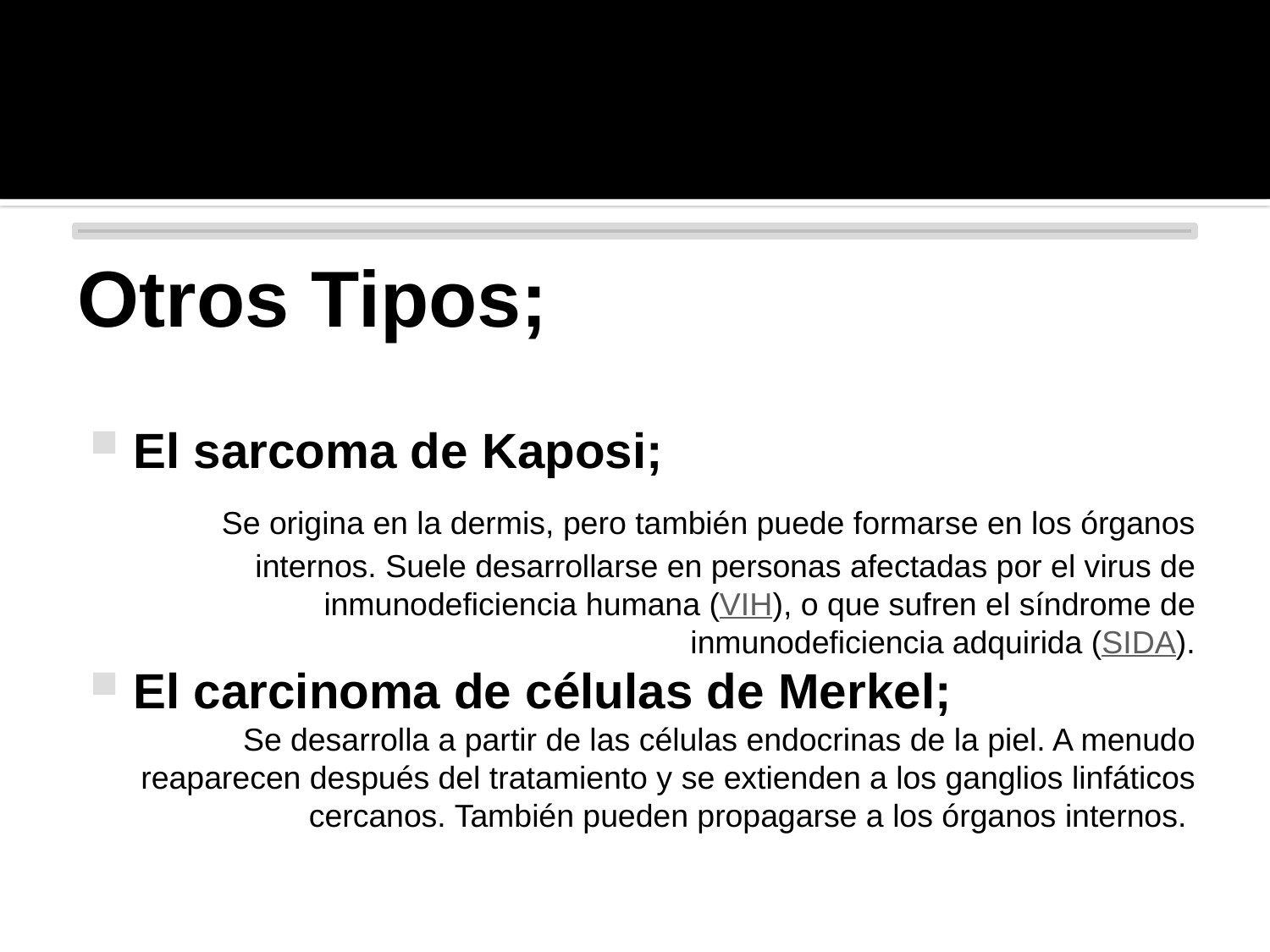

# Otros Tipos;

El sarcoma de Kaposi;
 Se origina en la dermis, pero también puede formarse en los órganos internos. Suele desarrollarse en personas afectadas por el virus de inmunodeficiencia humana (VIH), o que sufren el síndrome de inmunodeficiencia adquirida (SIDA).
El carcinoma de células de Merkel;
Se desarrolla a partir de las células endocrinas de la piel. A menudo reaparecen después del tratamiento y se extienden a los ganglios linfáticos cercanos. También pueden propagarse a los órganos internos.